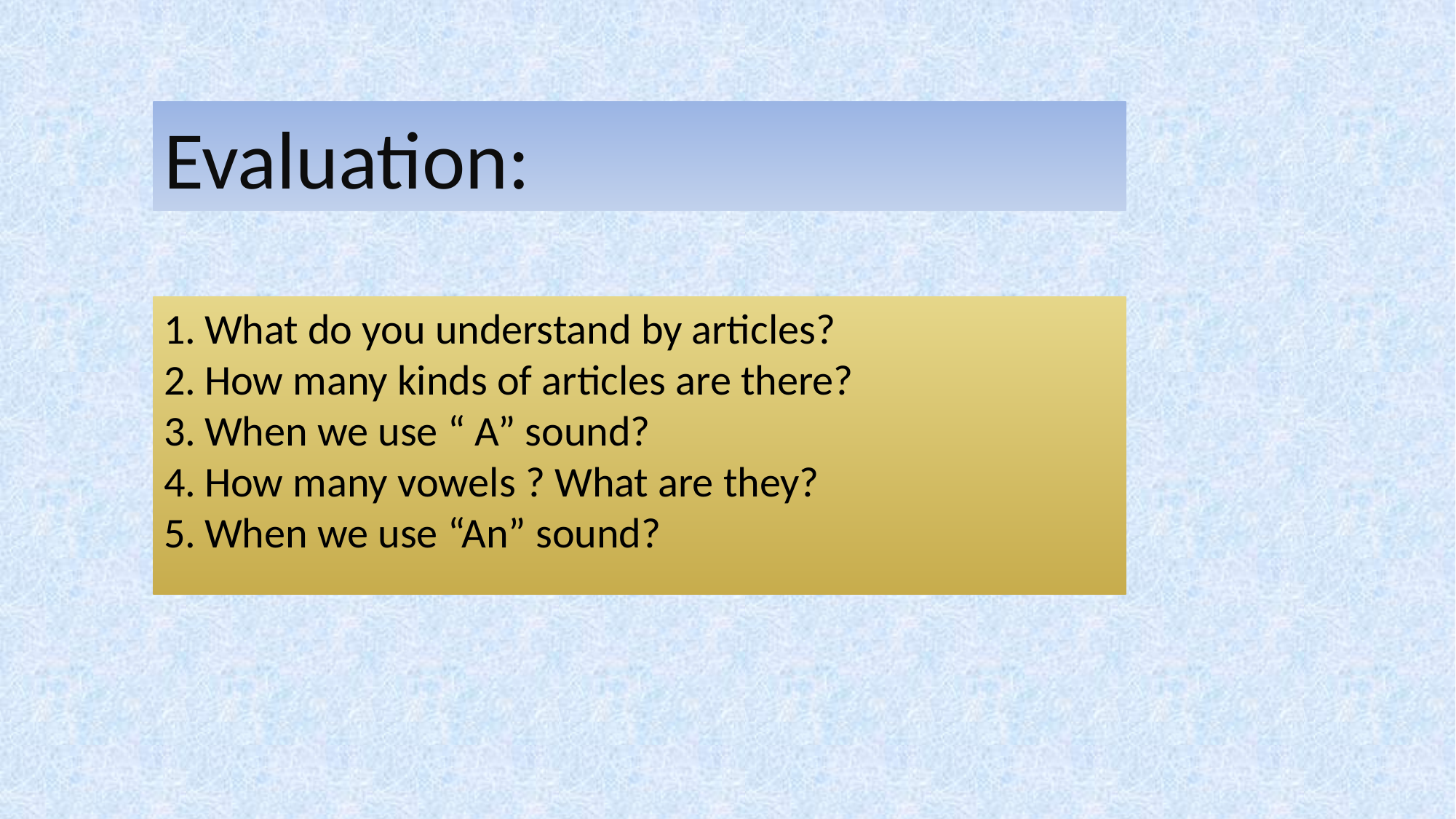

Evaluation:
What do you understand by articles?
How many kinds of articles are there?
When we use “ A” sound?
How many vowels ? What are they?
When we use “An” sound?